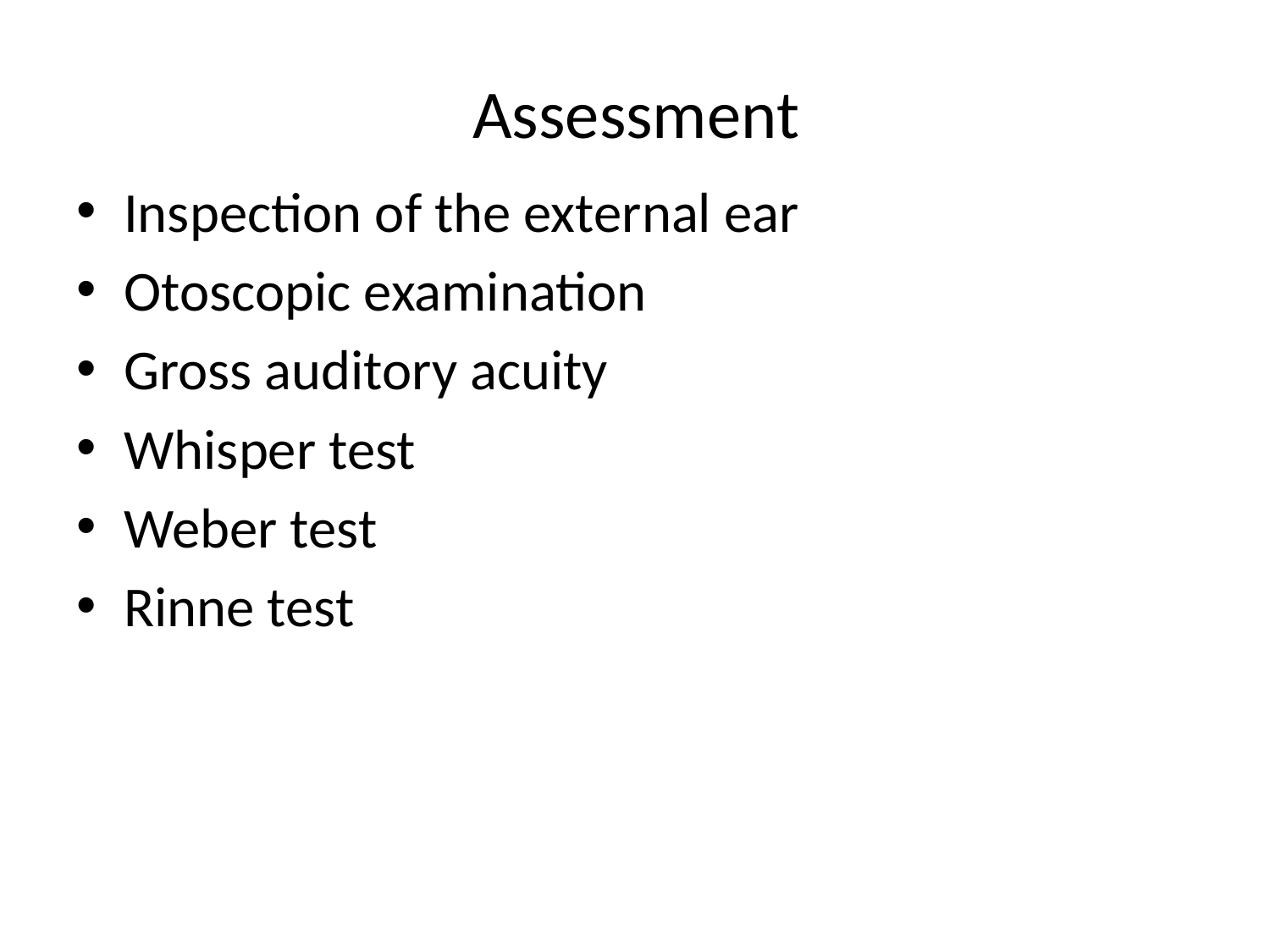

# Assessment
Inspection of the external ear
Otoscopic examination
Gross auditory acuity
Whisper test
Weber test
Rinne test